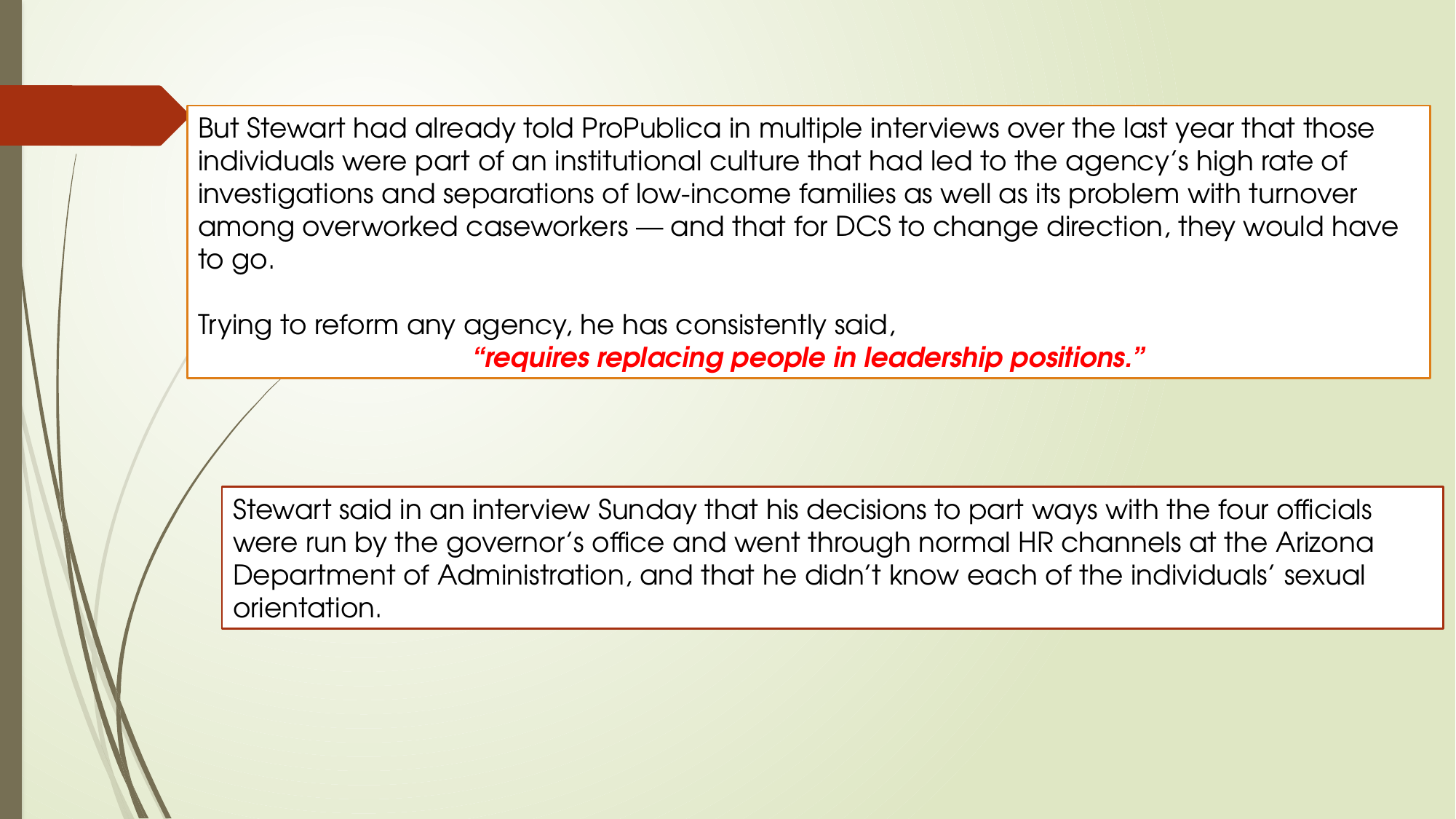

But Stewart had already told ProPublica in multiple interviews over the last year that those individuals were part of an institutional culture that had led to the agency’s high rate of investigations and separations of low-income families as well as its problem with turnover among overworked caseworkers — and that for DCS to change direction, they would have to go.

Trying to reform any agency, he has consistently said,
“requires replacing people in leadership positions.”
Stewart said in an interview Sunday that his decisions to part ways with the four officials were run by the governor’s office and went through normal HR channels at the Arizona Department of Administration, and that he didn’t know each of the individuals’ sexual orientation.